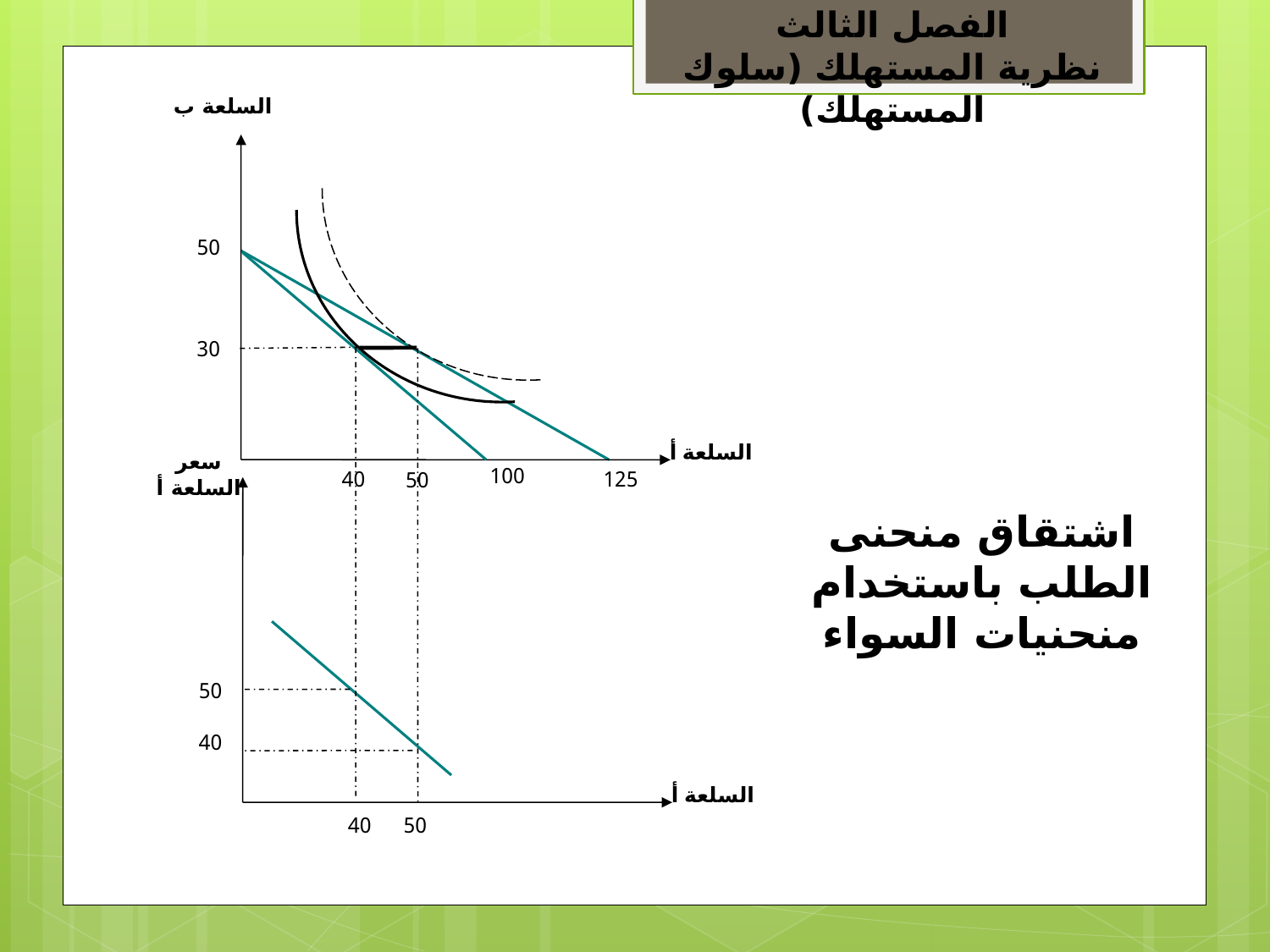

الفصل الثالث
نظرية المستهلك (سلوك المستهلك)

السلعة ب

50
30
السلعة أ
سعر السلعة أ
100
40
125
50
50
40
السلعة أ
40
50
اشتقاق منحنى الطلب باستخدام منحنيات السواء